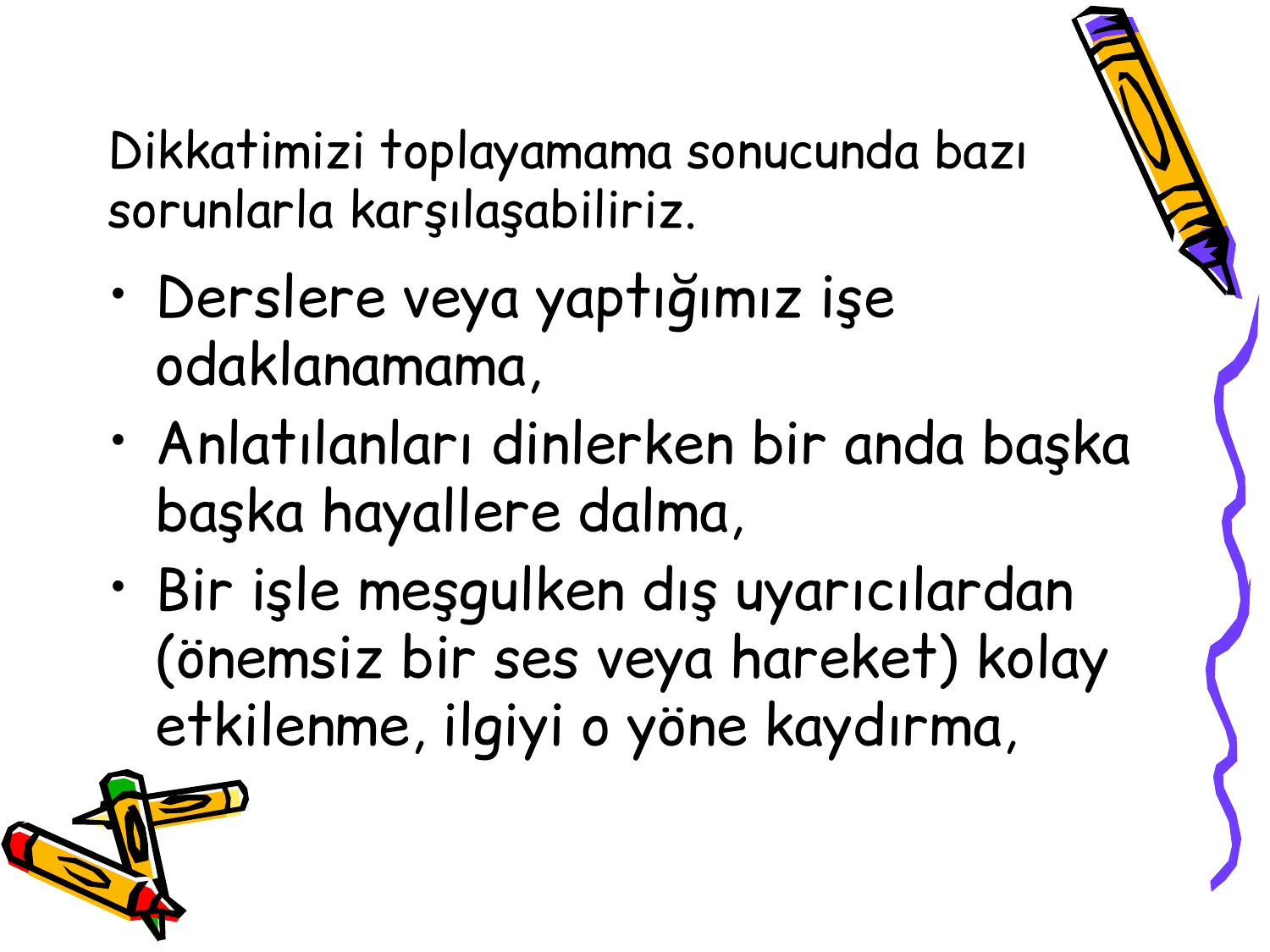

# Dikkatimizi toplayamama sonucunda bazı sorunlarla karşılaşabiliriz.
Derslere veya yaptığımız işe odaklanamama,
Anlatılanları dinlerken bir anda başka başka hayallere dalma,
Bir işle meşgulken dış uyarıcılardan (önemsiz bir ses veya hareket) kolay etkilenme, ilgiyi o yöne kaydırma,